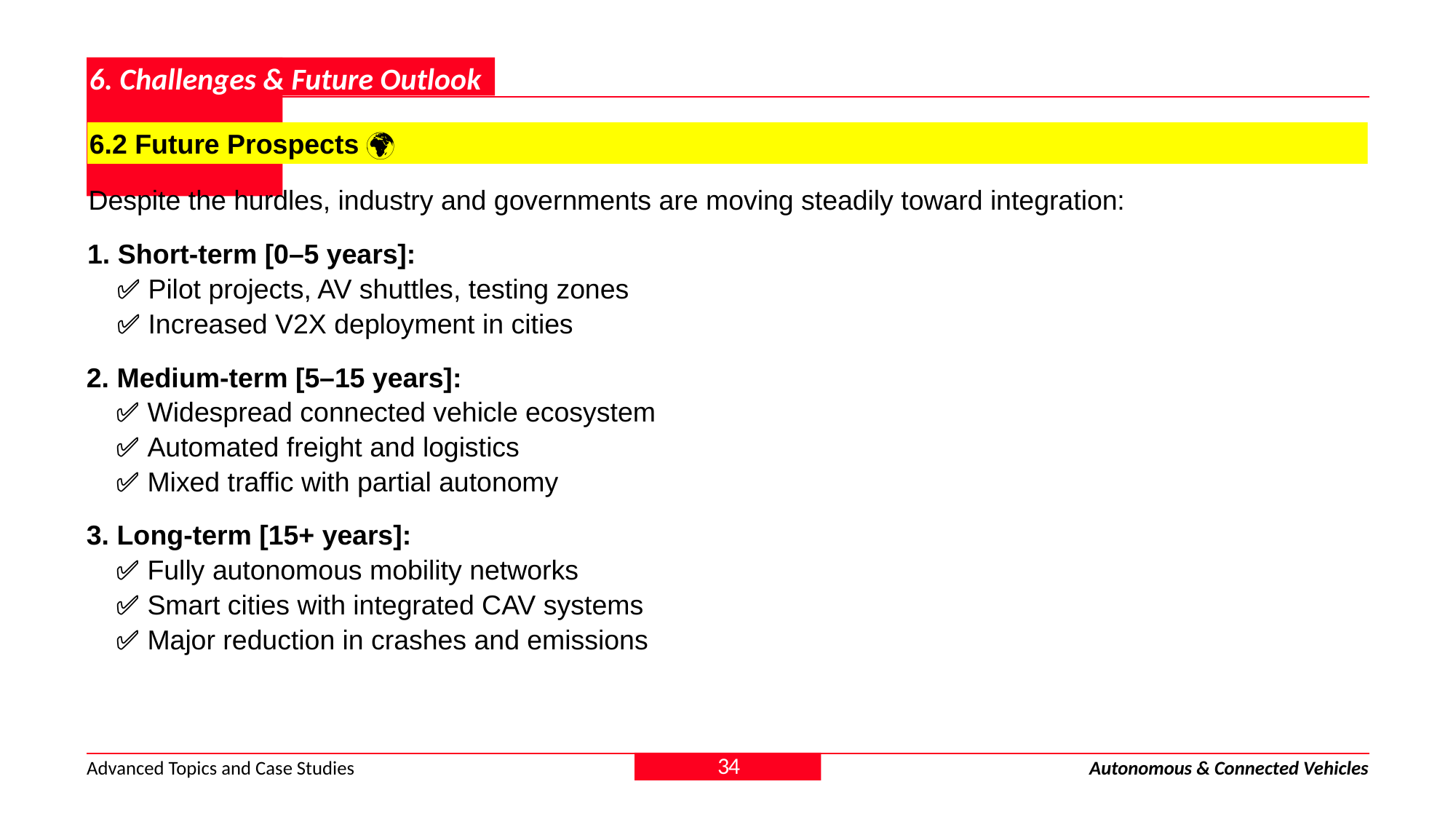

# 1. Introduction
6. Challenges & Future Outlook
6.2 Future Prospects 🌍
Despite the hurdles, industry and governments are moving steadily toward integration:
1. Short-term [0–5 years]:
✅ Pilot projects, AV shuttles, testing zones
✅ Increased V2X deployment in cities
2. Medium-term [5–15 years]:
✅ Widespread connected vehicle ecosystem
✅ Automated freight and logistics
✅ Mixed traffic with partial autonomy
3. Long-term [15+ years]:
✅ Fully autonomous mobility networks
✅ Smart cities with integrated CAV systems
✅ Major reduction in crashes and emissions